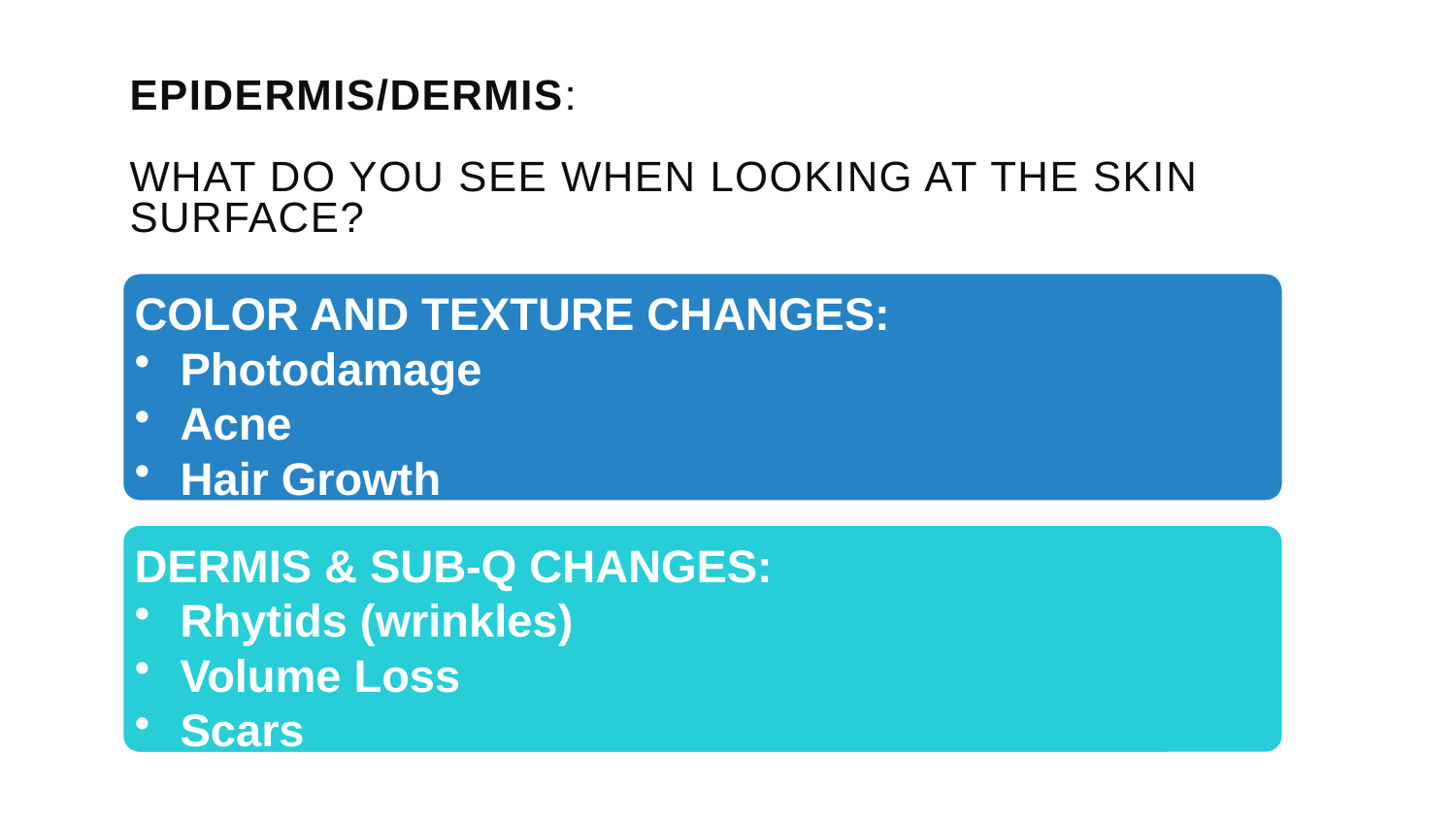

# EPIDERMIS/DERMIS: WHAT DO YOU SEE WHEN LOOKING AT THE SKIN SURFACE?

COLOR AND TEXTURE CHANGES:
Photodamage
Acne
Hair Growth
Benign Lesions
Pre-cancer and Skin Cancer
Birthmarks:  Pigmented and Vascular

DERMIS & SUB-Q CHANGES:
Rhytids (wrinkles)
Volume Loss
Scars